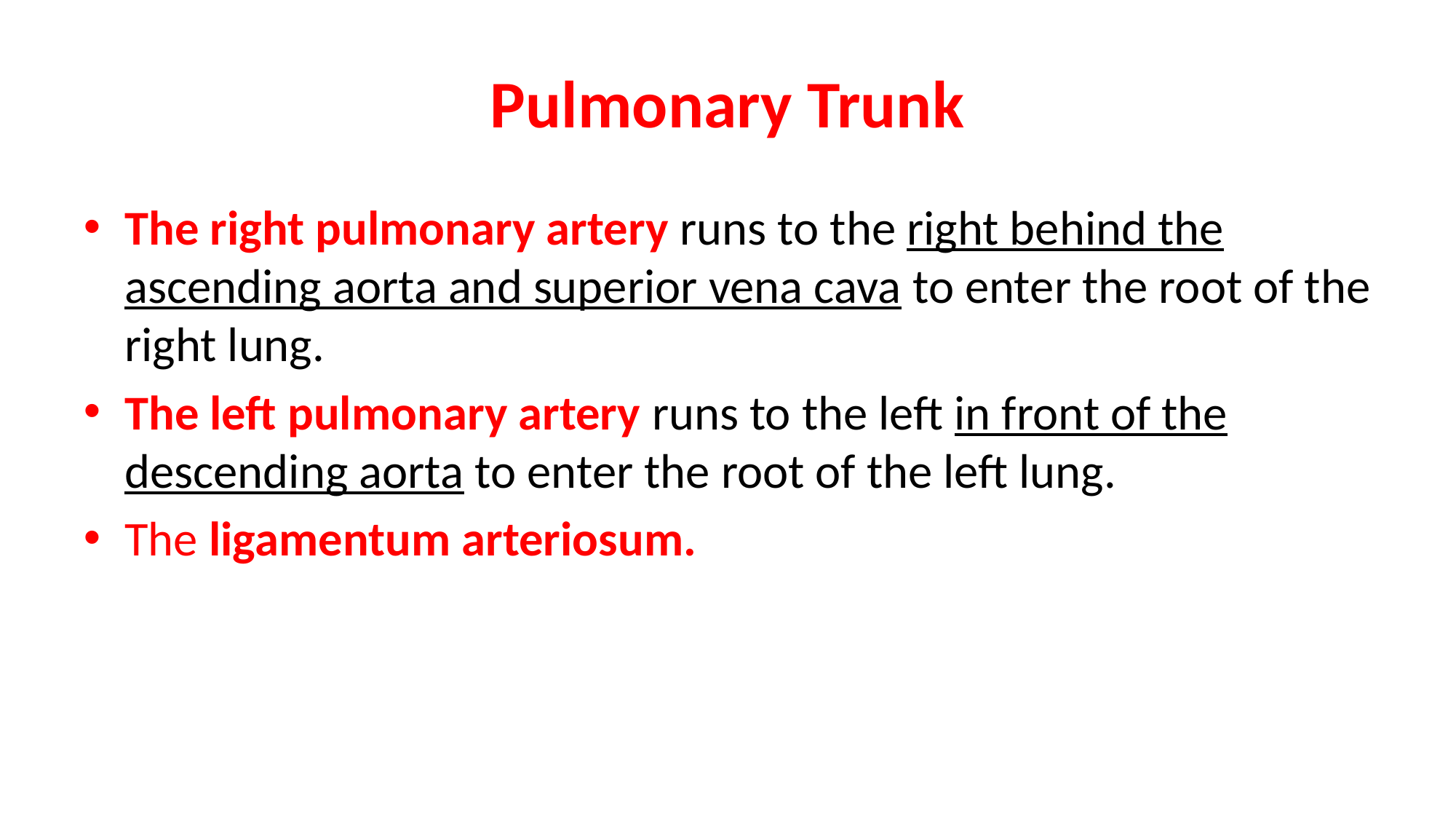

# Pulmonary Trunk
The right pulmonary artery runs to the right behind the ascending aorta and superior vena cava to enter the root of the right lung.
The left pulmonary artery runs to the left in front of the descending aorta to enter the root of the left lung.
The ligamentum arteriosum.